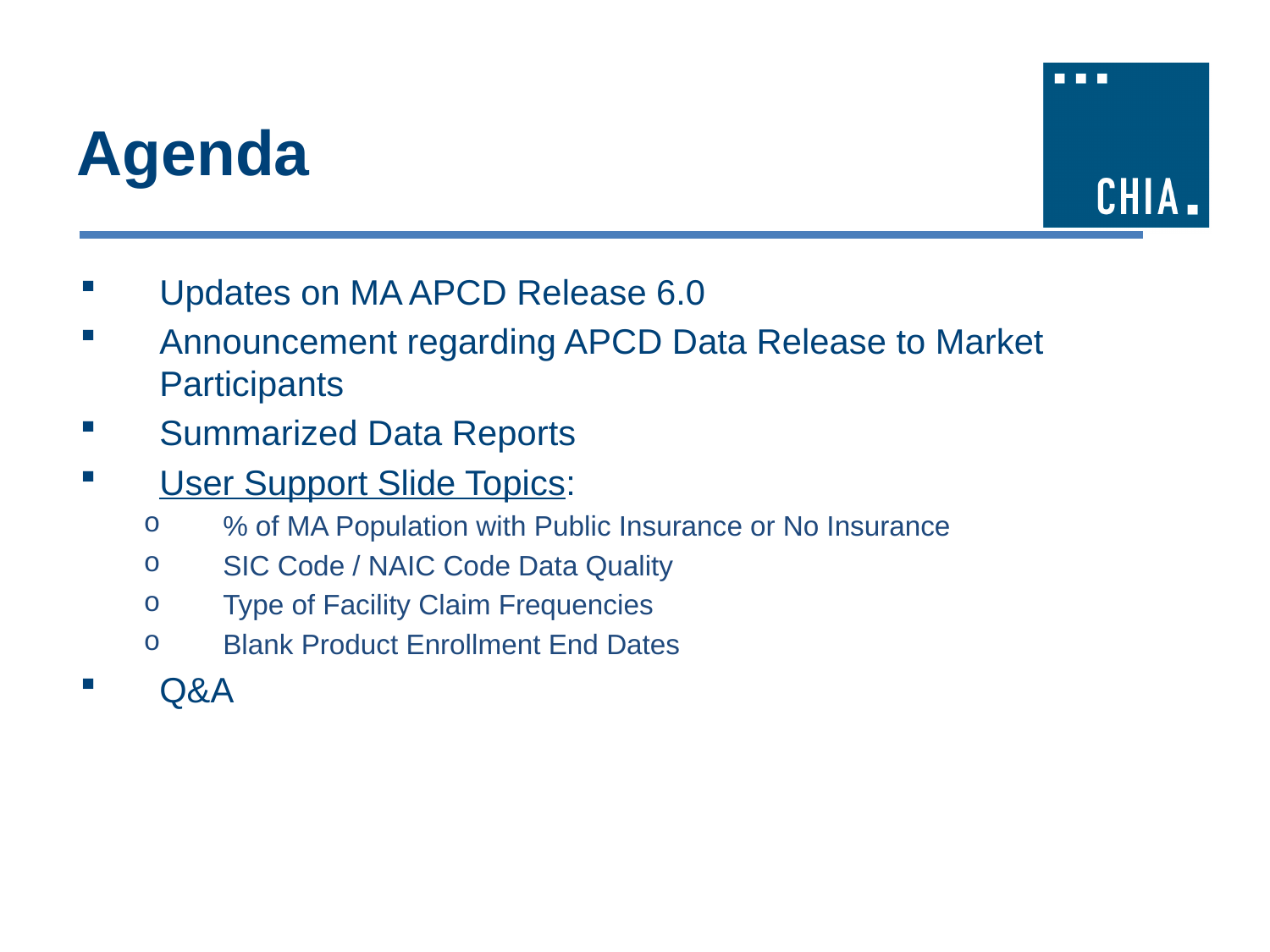

# Agenda
Updates on MA APCD Release 6.0
Announcement regarding APCD Data Release to Market Participants
Summarized Data Reports
User Support Slide Topics:
% of MA Population with Public Insurance or No Insurance
SIC Code / NAIC Code Data Quality
Type of Facility Claim Frequencies
Blank Product Enrollment End Dates
Q&A